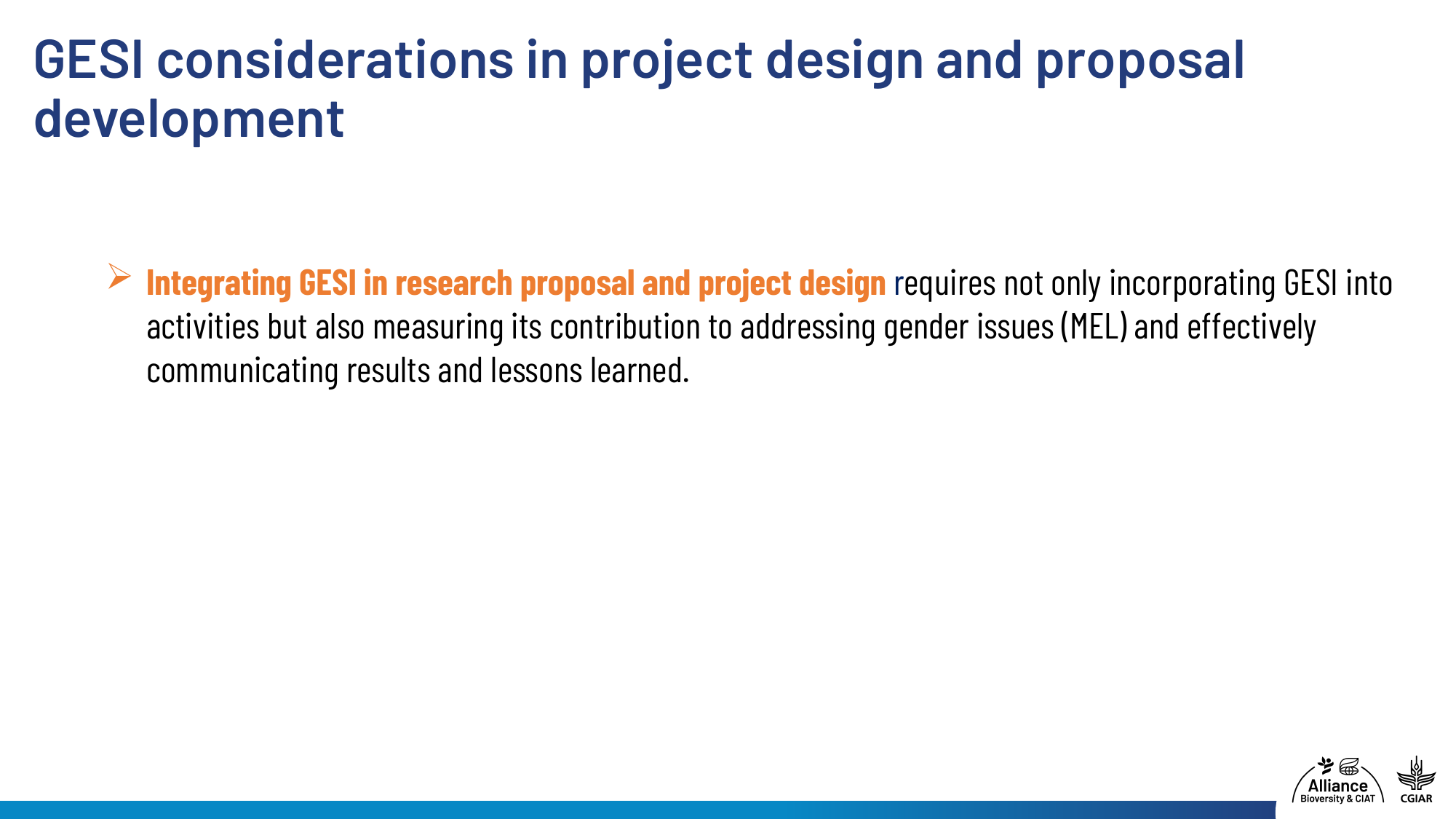

# GESI considerations in project design and proposal development

Integrating GESI in research proposal and project design requires not only incorporating GESI into activities but also measuring its contribution to addressing gender issues (MEL) and effectively communicating results and lessons learned.